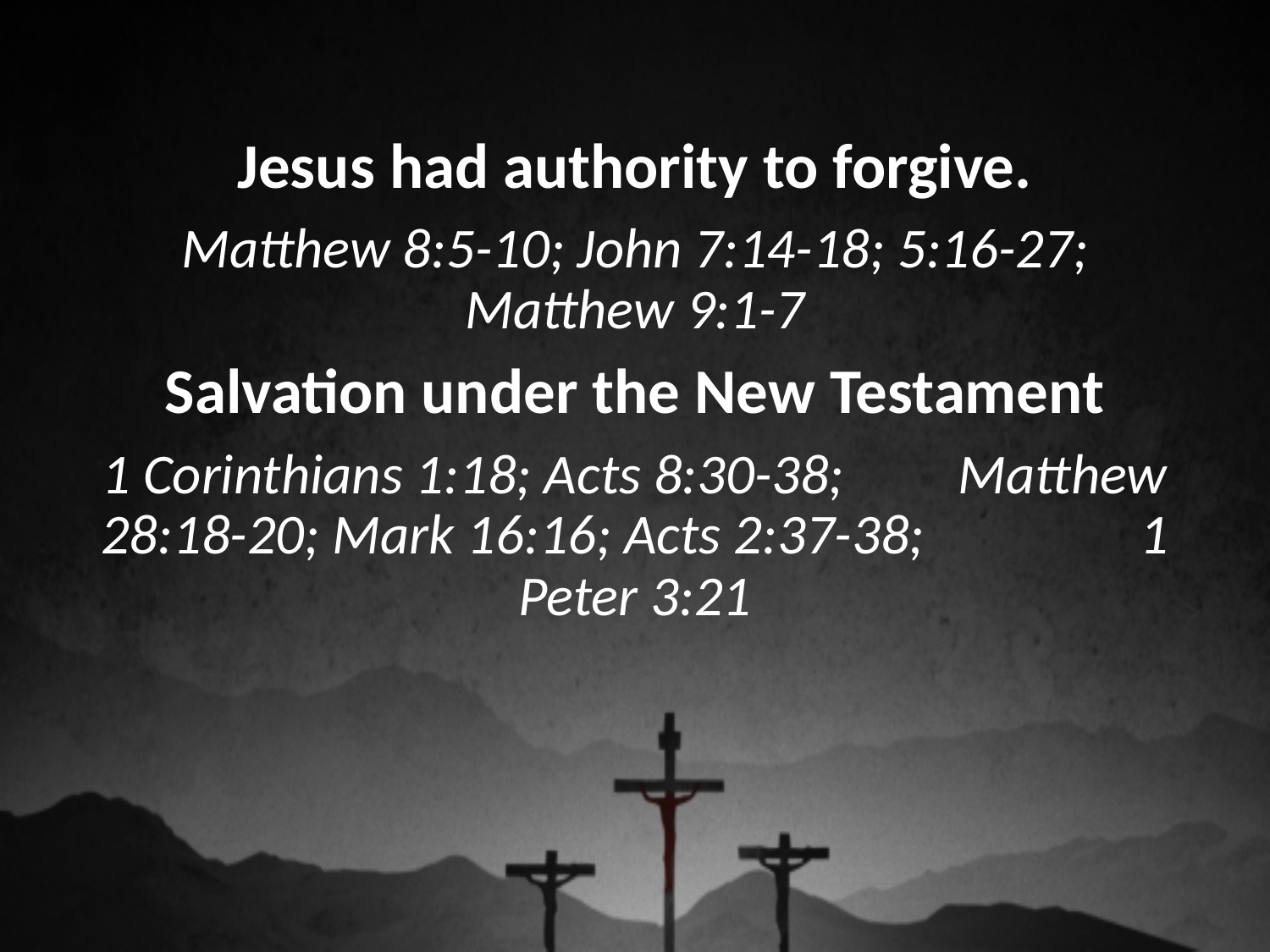

Jesus had authority to forgive.
Matthew 8:5-10; John 7:14-18; 5:16-27; Matthew 9:1-7
Salvation under the New Testament
1 Corinthians 1:18; Acts 8:30-38;         Matthew 28:18-20; Mark 16:16; Acts 2:37-38;                 1 Peter 3:21